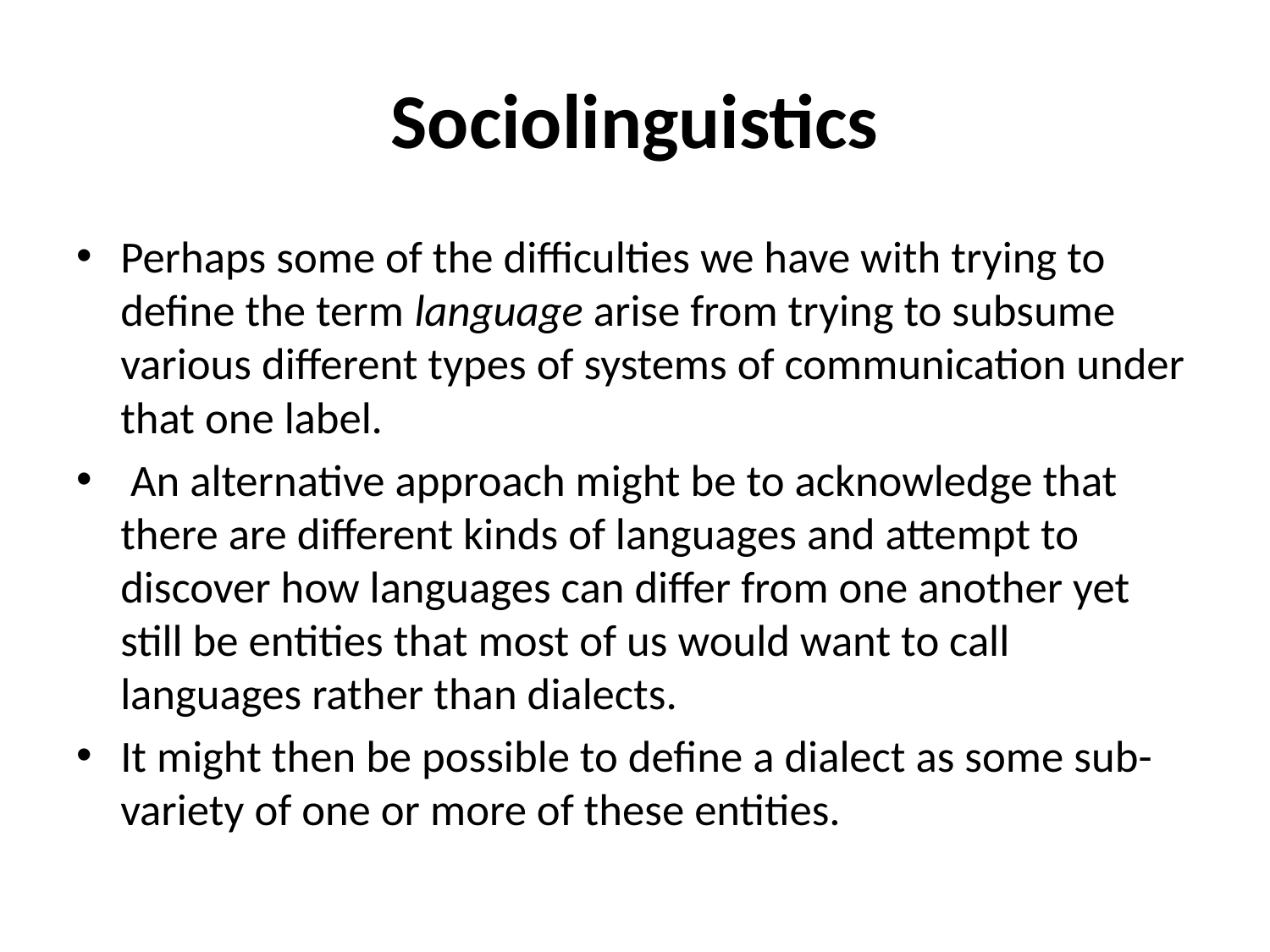

# Sociolinguistics
Perhaps some of the difficulties we have with trying to define the term language arise from trying to subsume various different types of systems of communication under that one label.
 An alternative approach might be to acknowledge that there are different kinds of languages and attempt to discover how languages can differ from one another yet still be entities that most of us would want to call languages rather than dialects.
It might then be possible to define a dialect as some sub-variety of one or more of these entities.